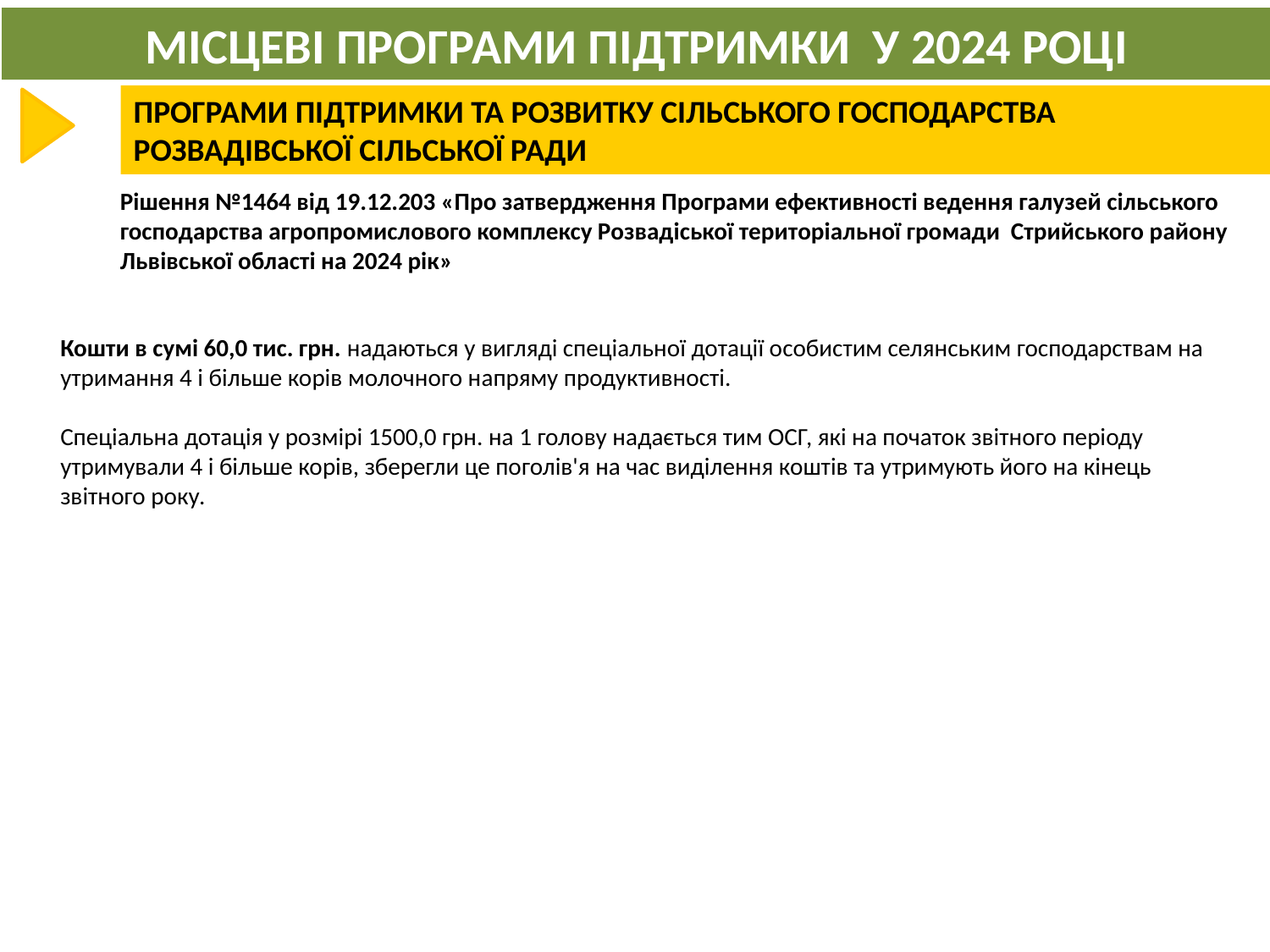

МІСЦЕВІ ПРОГРАМИ ПІДТРИМКИ  У 2024 РОЦІ
ПРОГРАМИ ПІДТРИМКИ ТА РОЗВИТКУ СІЛЬСЬКОГО ГОСПОДАРСТВА РОЗВАДІВСЬКОЇ СІЛЬСЬКОЇ РАДИ

Рішення №1464 від 19.12.203 «Про затвердження Програми ефективності ведення галузей сільського господарства агропромислового комплексу Розвадіської територіальної громади  Стрийського району Львівської області на 2024 рік»
Кошти в сумі 60,0 тис. грн. надаються у вигляді спеціальної дотації особистим селянським господарствам на утримання 4 і більше корів молочного напряму продуктивності.

Спеціальна дотація у розмірі 1500,0 грн. на 1 голову надається тим ОСГ, які на початок звітного періоду утримували 4 і більше корів, зберегли це поголів'я на час виділення коштів та утримують його на кінець звітного року.